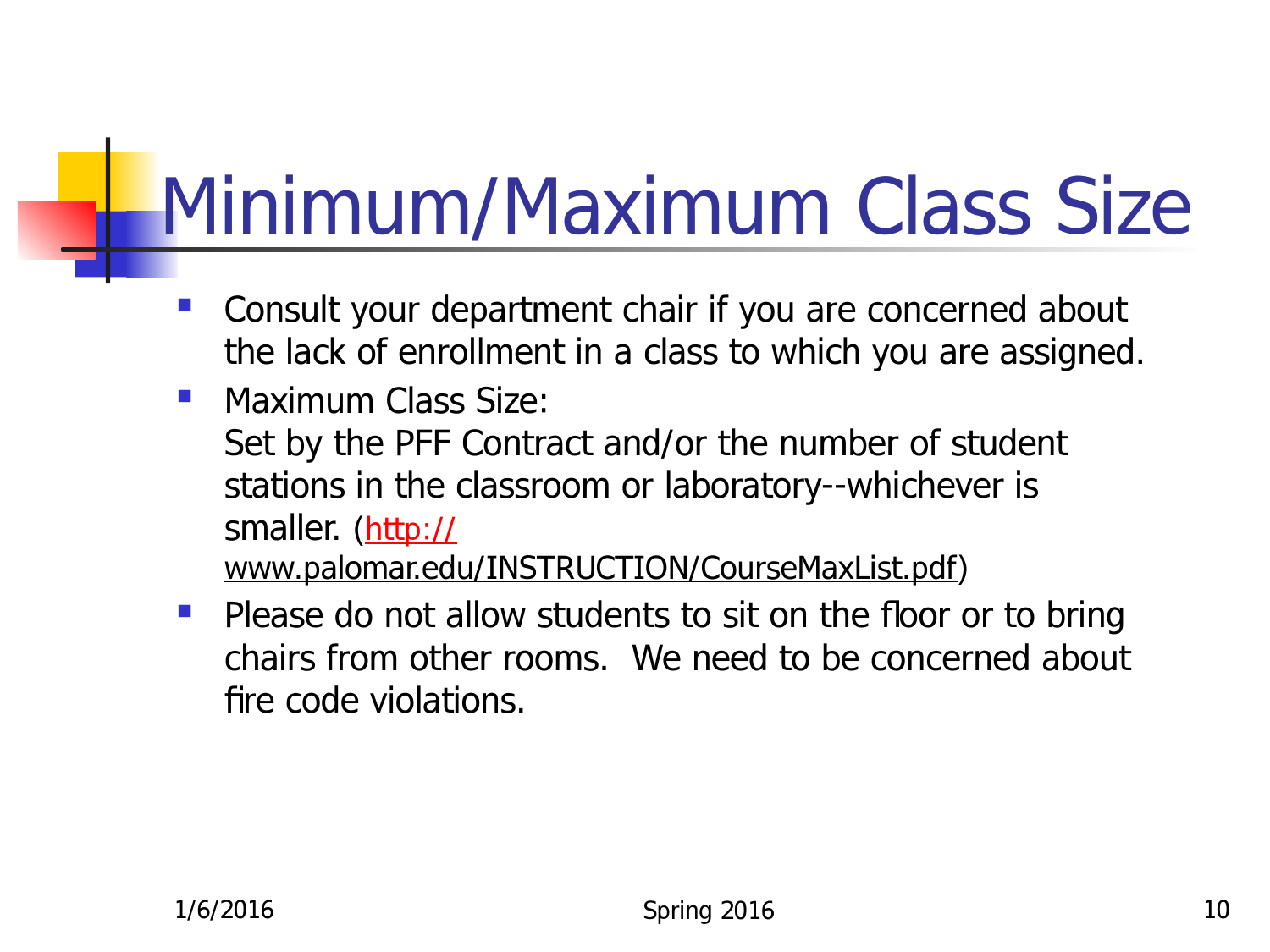

# Minimum/Maximum Class Size
Consult your department chair if you are concerned about the lack of enrollment in a class to which you are assigned.
Maximum Class Size:
Set by the PFF Contract and/or the number of student stations in the classroom or laboratory--whichever is smaller. (http://www.palomar.edu/INSTRUCTION/CourseMaxList.pdf)
Please do not allow students to sit on the floor or to bring chairs from other rooms.  We need to be concerned about fire code violations.
1/6/2016
10
Spring 2016